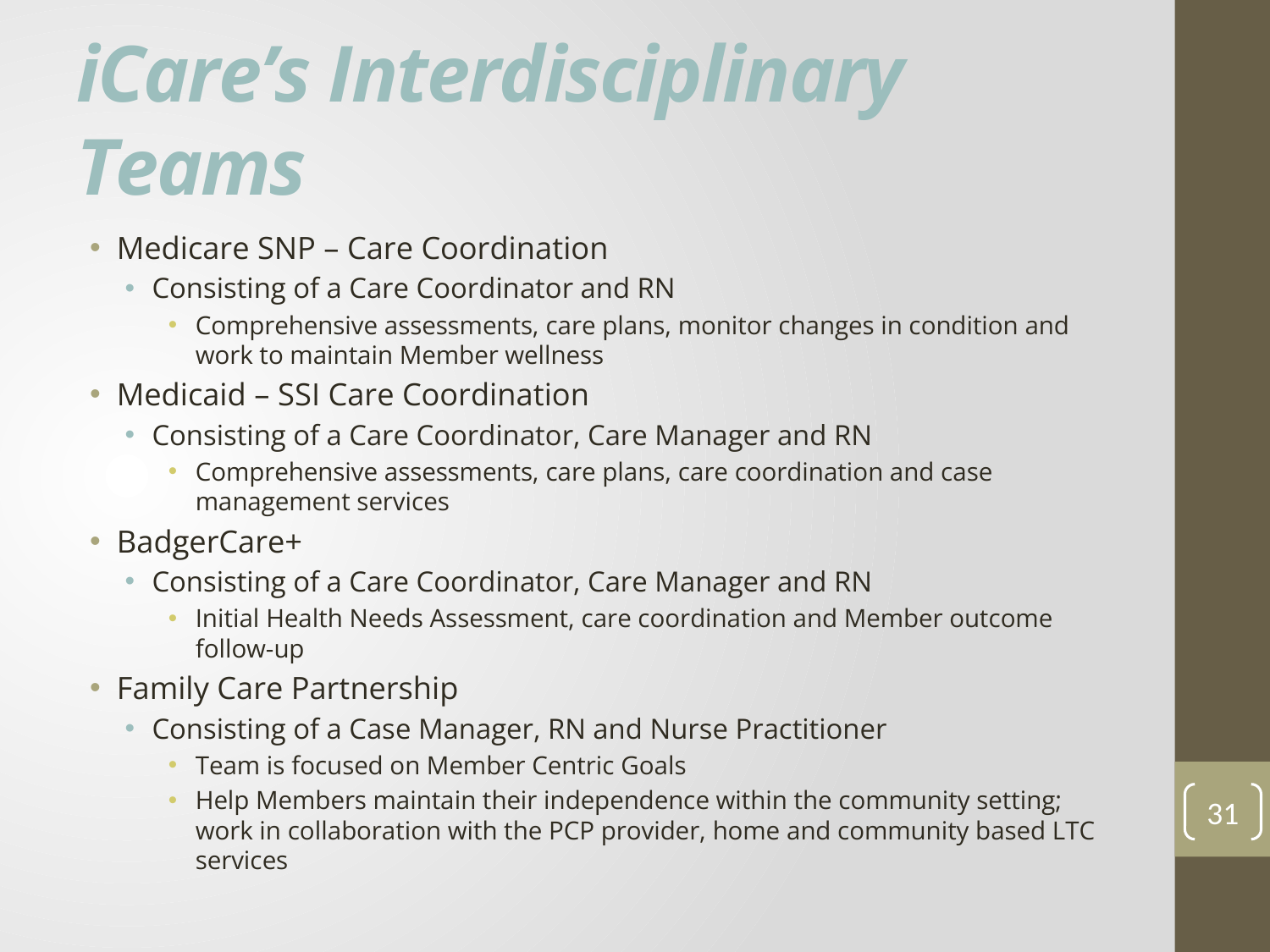

# iCare’s Interdisciplinary Teams
Medicare SNP – Care Coordination
Consisting of a Care Coordinator and RN
Comprehensive assessments, care plans, monitor changes in condition and work to maintain Member wellness
Medicaid – SSI Care Coordination
Consisting of a Care Coordinator, Care Manager and RN
Comprehensive assessments, care plans, care coordination and case management services
BadgerCare+
Consisting of a Care Coordinator, Care Manager and RN
Initial Health Needs Assessment, care coordination and Member outcome follow-up
Family Care Partnership
Consisting of a Case Manager, RN and Nurse Practitioner
Team is focused on Member Centric Goals
Help Members maintain their independence within the community setting; work in collaboration with the PCP provider, home and community based LTC services
31